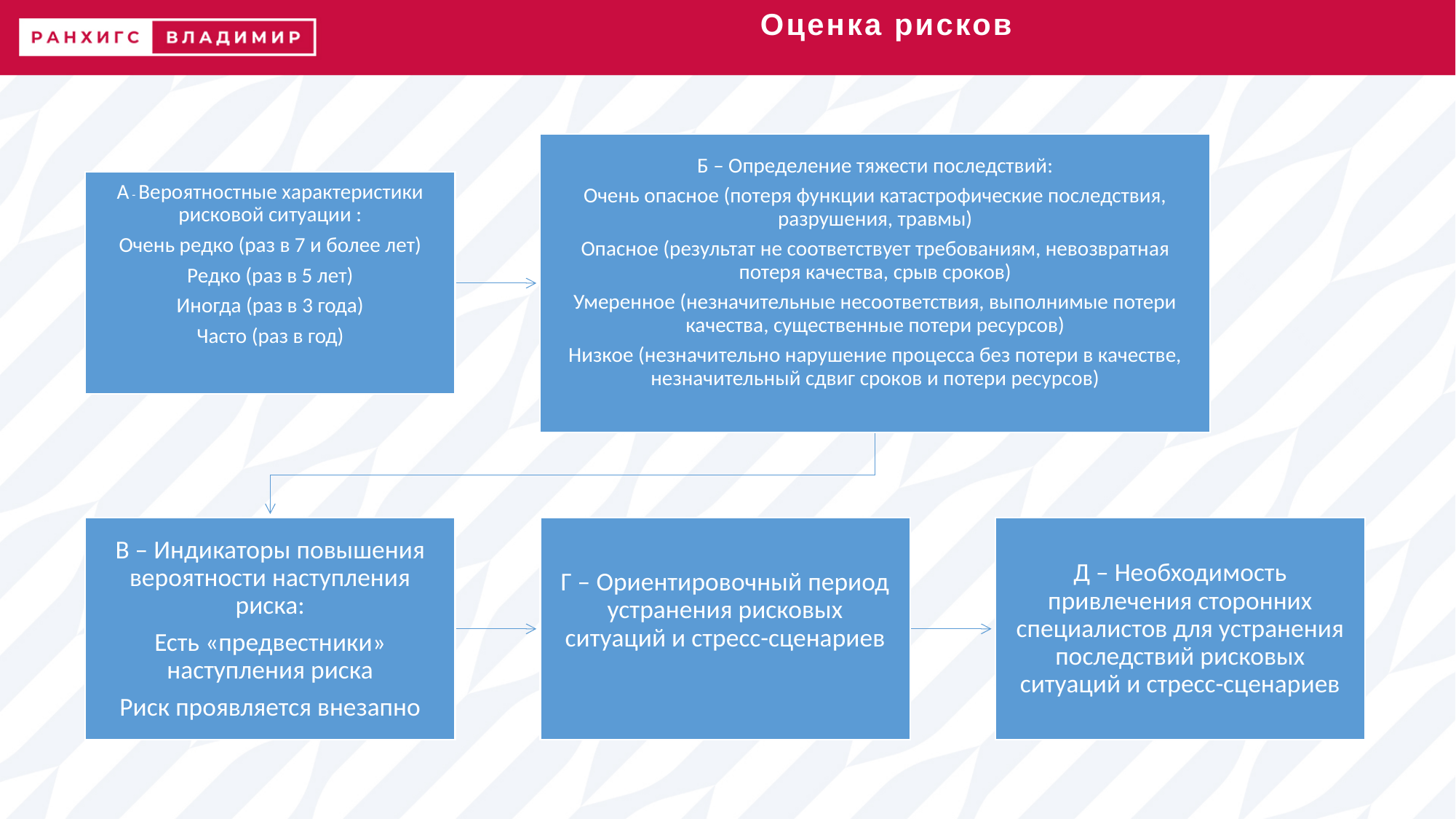

Оценка рисков

А - Вероятностные характеристики рисковой ситуации :
Очень редко (раз в 7 и более лет)
Редко (раз в 5 лет)
Иногда (раз в 3 года)
Часто (раз в год)

Б – Определение тяжести последствий:
Очень опасное (потеря функции катастрофические последствия, разрушения, травмы)
Опасное (результат не соответствует требованиям, невозвратная потеря качества, срыв сроков)
Умеренное (незначительные несоответствия, выполнимые потери качества, существенные потери ресурсов)
Низкое (незначительно нарушение процесса без потери в качестве, незначительный сдвиг сроков и потери ресурсов)

В – Индикаторы повышения вероятности наступления риска:
Есть «предвестники» наступления риска
Риск проявляется внезапно

Г – Ориентировочный период устранения рисковых ситуаций и стресс-сценариев

Д – Необходимость привлечения сторонних специалистов для устранения последствий рисковых ситуаций и стресс-сценариев